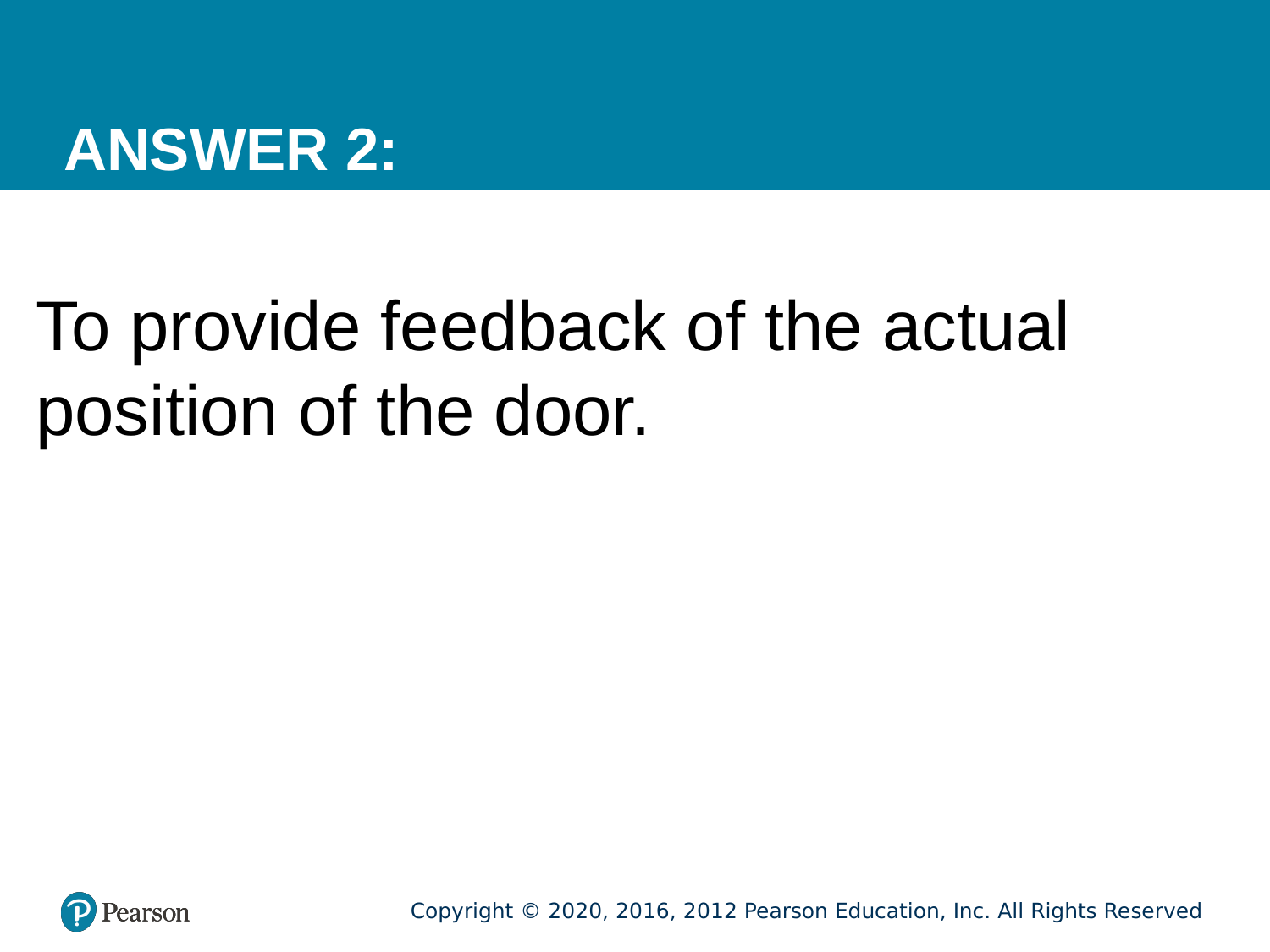

# ANSWER 2:
To provide feedback of the actual position of the door.